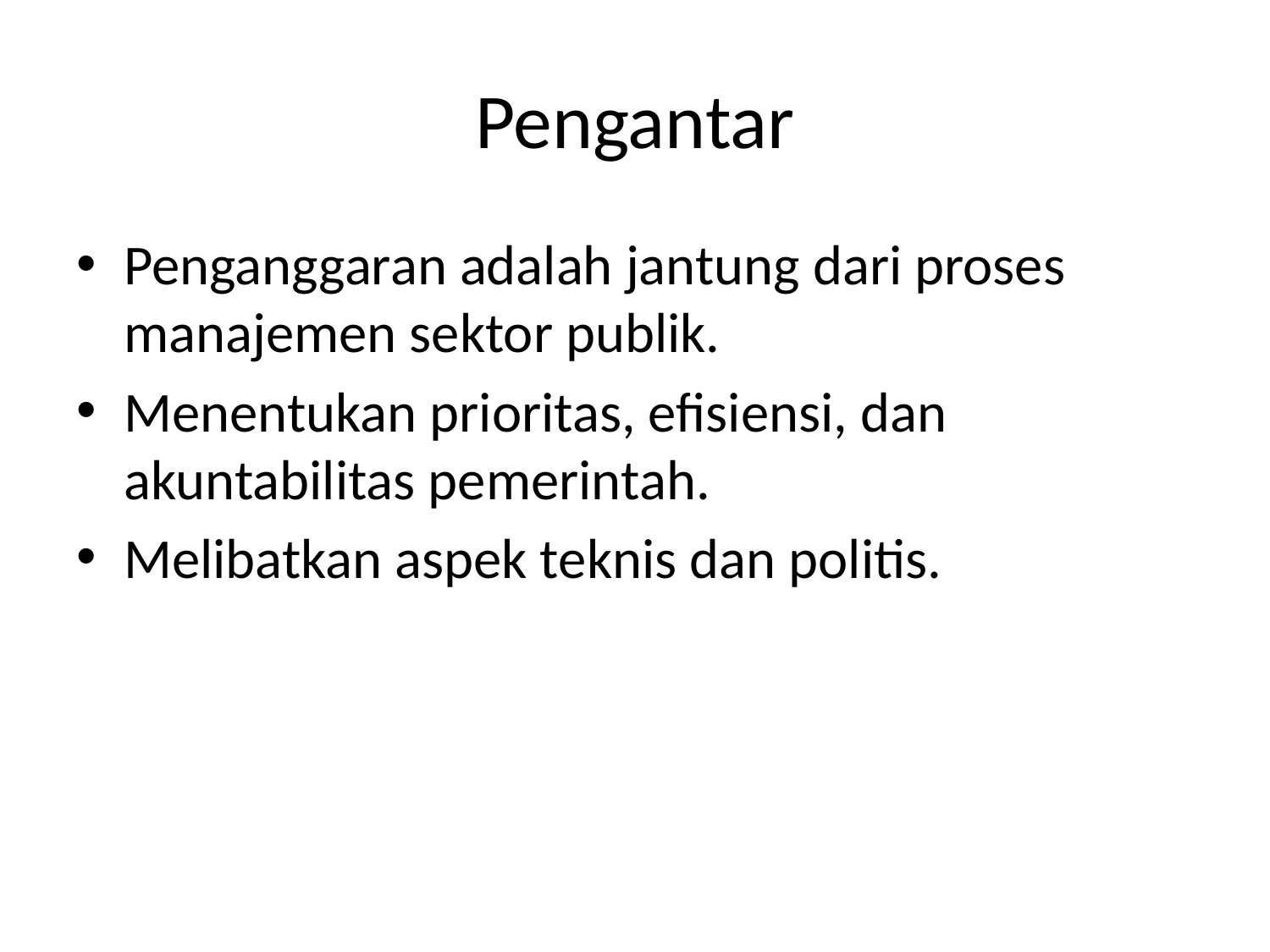

# Pengantar
Penganggaran adalah jantung dari proses manajemen sektor publik.
Menentukan prioritas, efisiensi, dan akuntabilitas pemerintah.
Melibatkan aspek teknis dan politis.